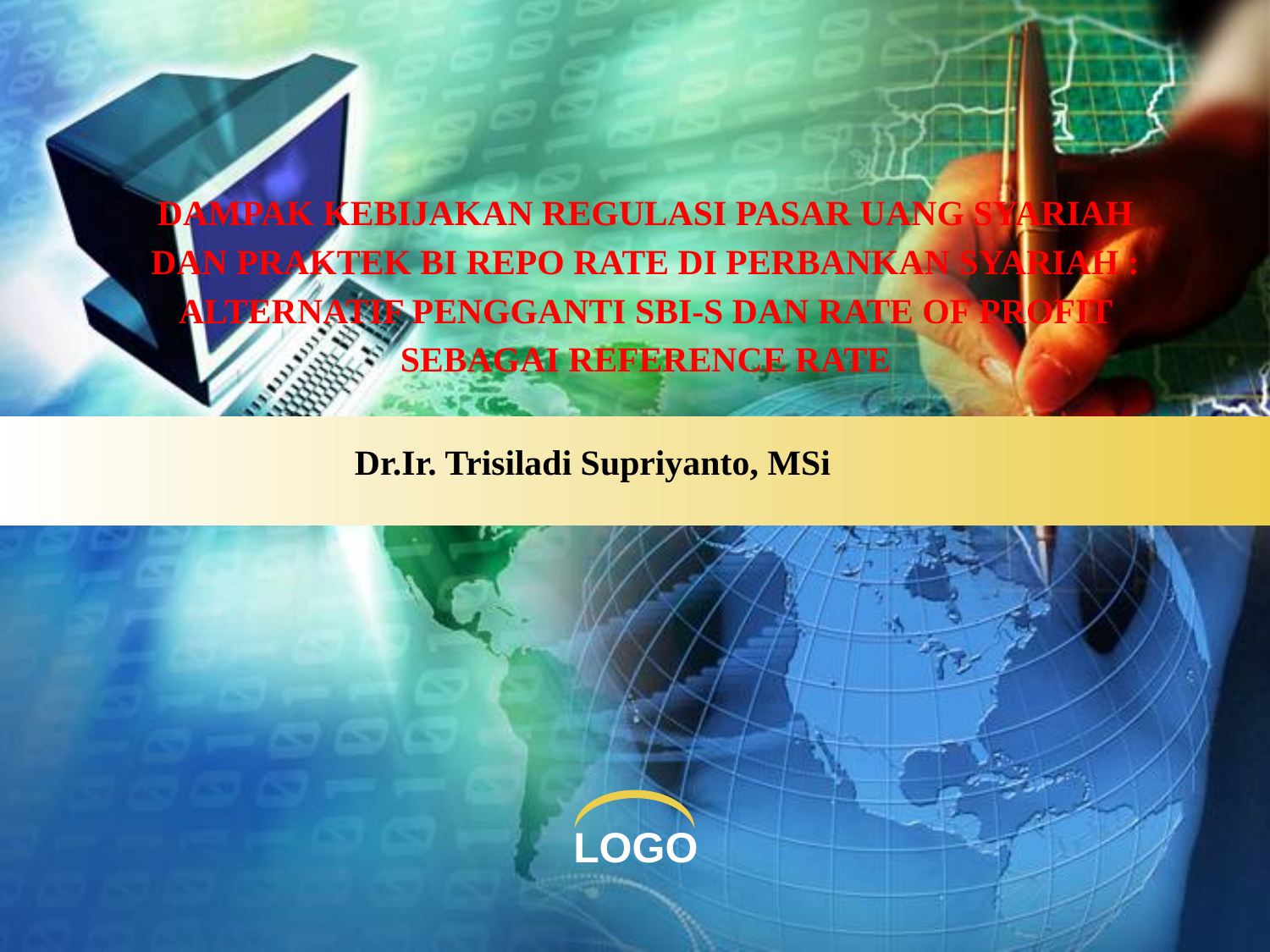

# DAMPAK KEBIJAKAN REGULASI PASAR UANG SYARIAH DAN PRAKTEK BI REPO RATE DI PERBANKAN SYARIAH : ALTERNATIF PENGGANTI SBI-S DAN RATE OF PROFIT SEBAGAI REFERENCE RATE
Dr.Ir. Trisiladi Supriyanto, MSi